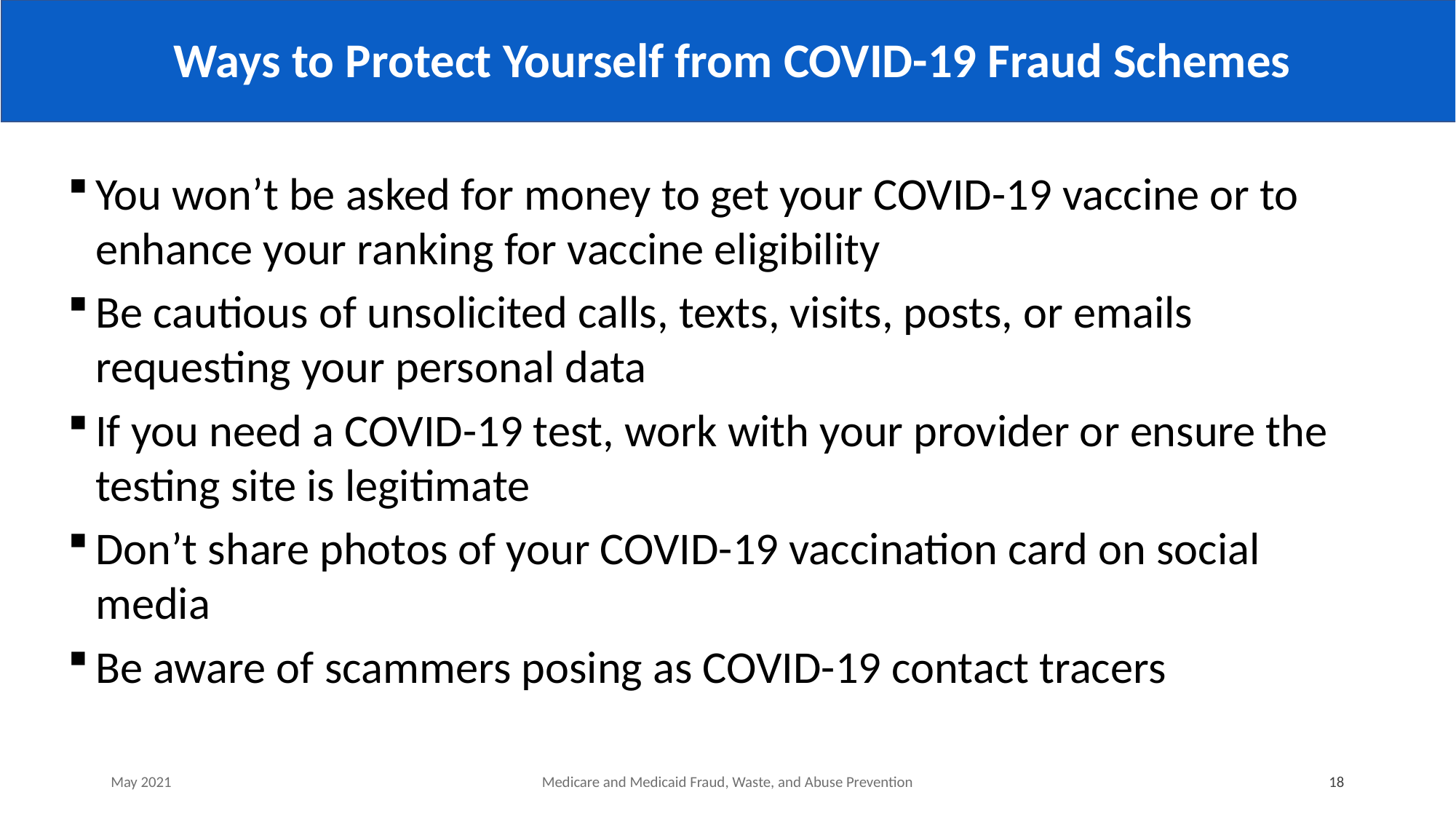

# Ways to Protect Yourself from COVID-19 Fraud Schemes
You won’t be asked for money to get your COVID-19 vaccine or to enhance your ranking for vaccine eligibility
Be cautious of unsolicited calls, texts, visits, posts, or emails requesting your personal data
If you need a COVID-19 test, work with your provider or ensure the testing site is legitimate
Don’t share photos of your COVID-19 vaccination card on social media
Be aware of scammers posing as COVID-19 contact tracers

May 2021
Medicare and Medicaid Fraud, Waste, and Abuse Prevention